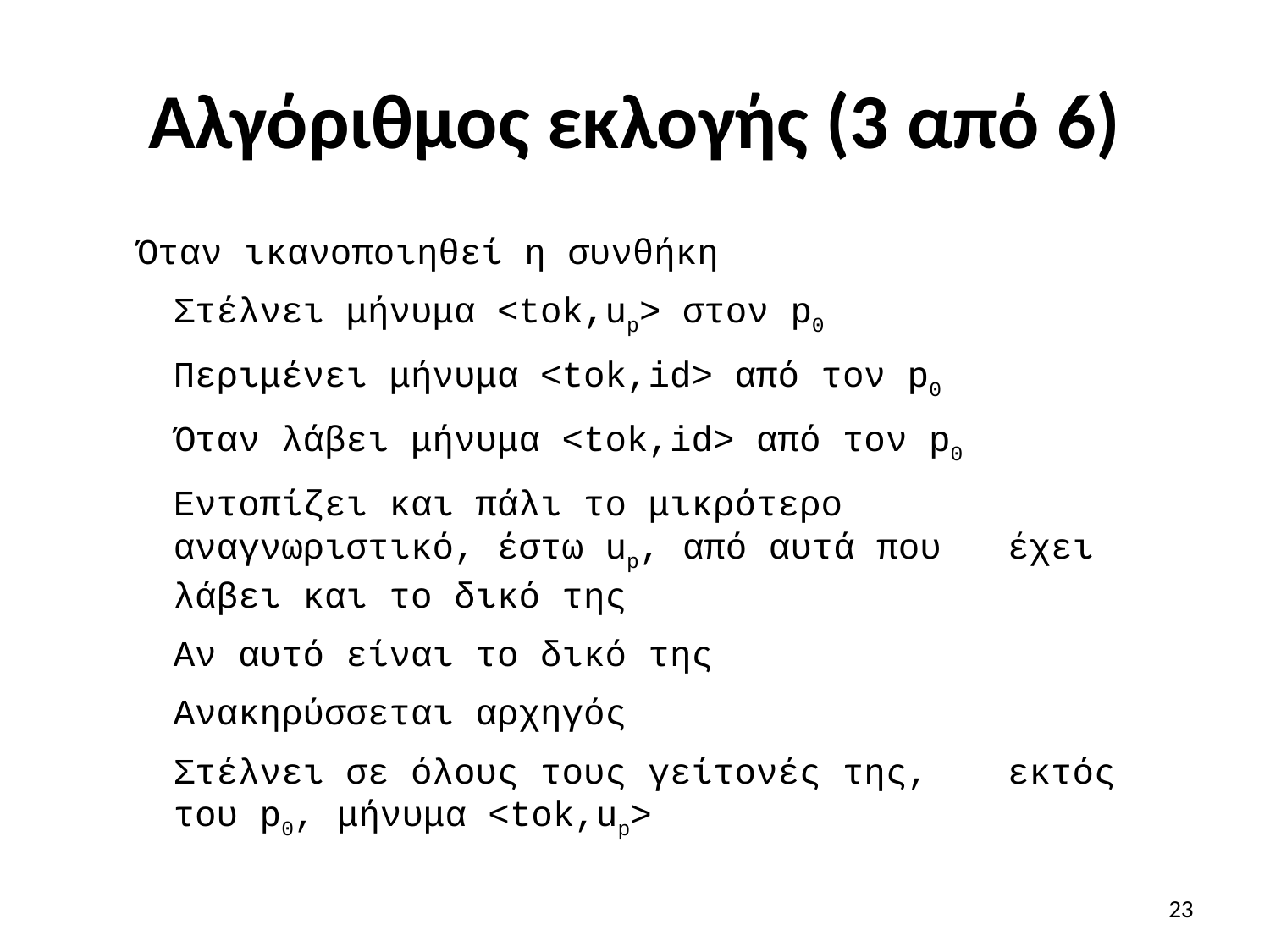

# Αλγόριθμος εκλογής (3 από 6)
Όταν ικανοποιηθεί η συνθήκη
		Στέλνει μήνυμα <tok,up> στον p0
		Περιμένει μήνυμα <tok,id> από τον p0
		Όταν λάβει μήνυμα <tok,id> από τον p0
			Εντοπίζει και πάλι το μικρότερο 			αναγνωριστικό, έστω up, από αυτά που		έχει λάβει και το δικό της
			Αν αυτό είναι το δικό της
				Ανακηρύσσεται αρχηγός
			Στέλνει σε όλους τους γείτονές της, 		εκτός του p0, μήνυμα <tok,up>
23